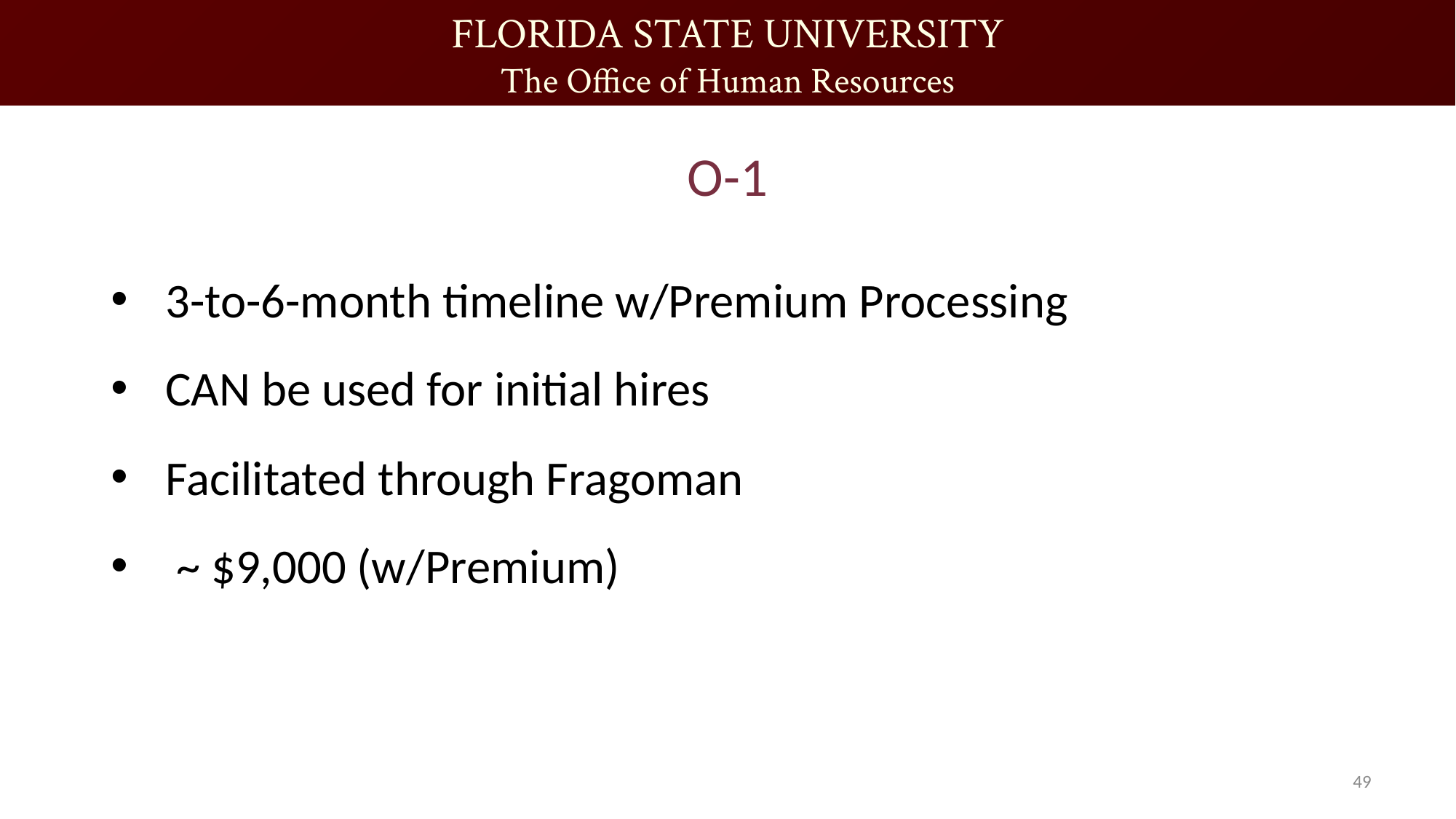

# O-1
3-to-6-month timeline w/Premium Processing
CAN be used for initial hires
Facilitated through Fragoman
 ~ $9,000 (w/Premium)

49